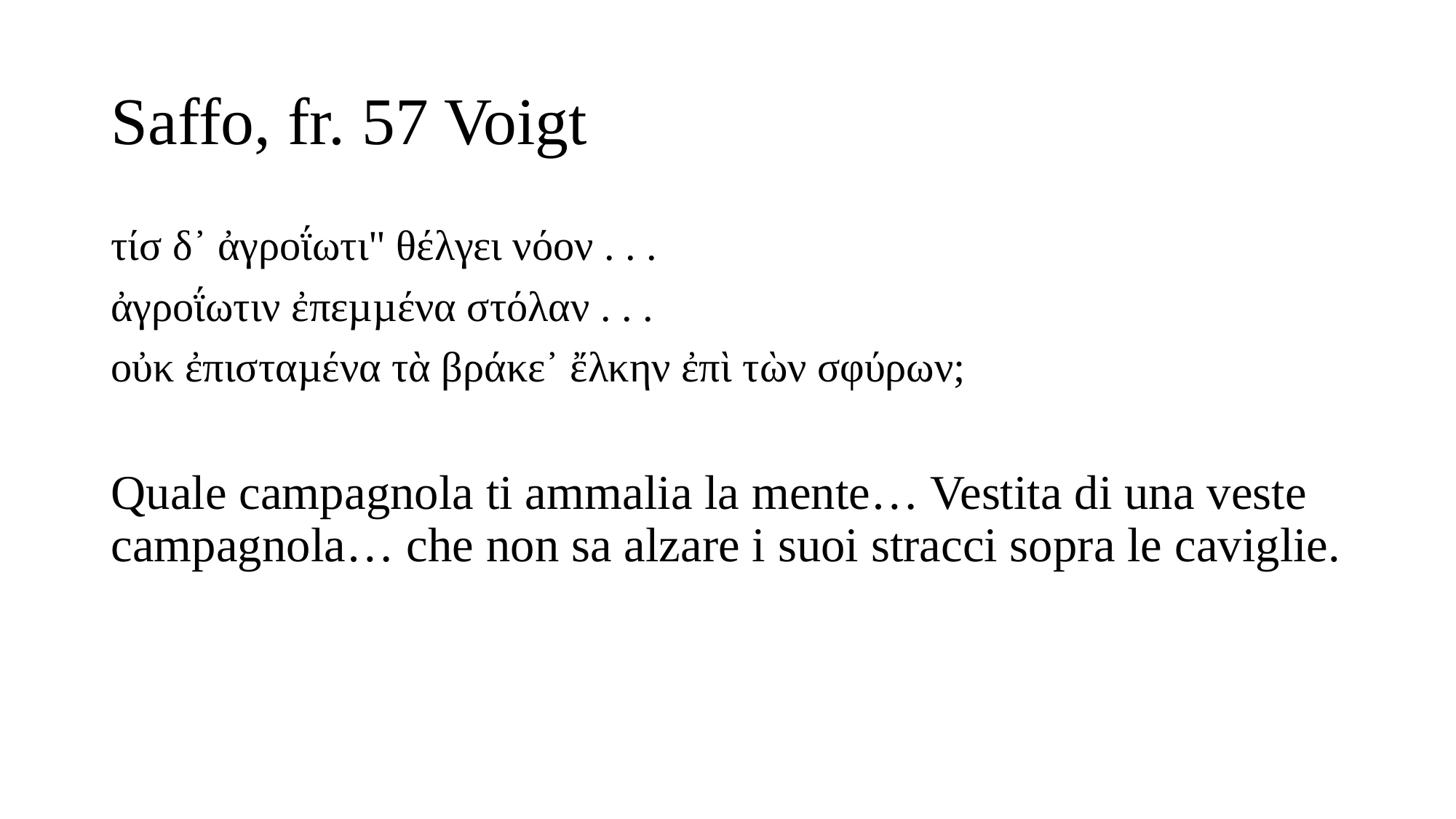

# Saffo, fr. 57 Voigt
τίσ δ᾽ ἀγροΐωτι" θέλγει νόον . . .
ἀγροΐωτιν ἐπεµµένα στόλαν . . .
οὐκ ἐπισταµένα τὰ βράκε᾽ ἔλκην ἐπὶ τὼν σφύρων;

Quale campagnola ti ammalia la mente… Vestita di una veste campagnola… che non sa alzare i suoi stracci sopra le caviglie.